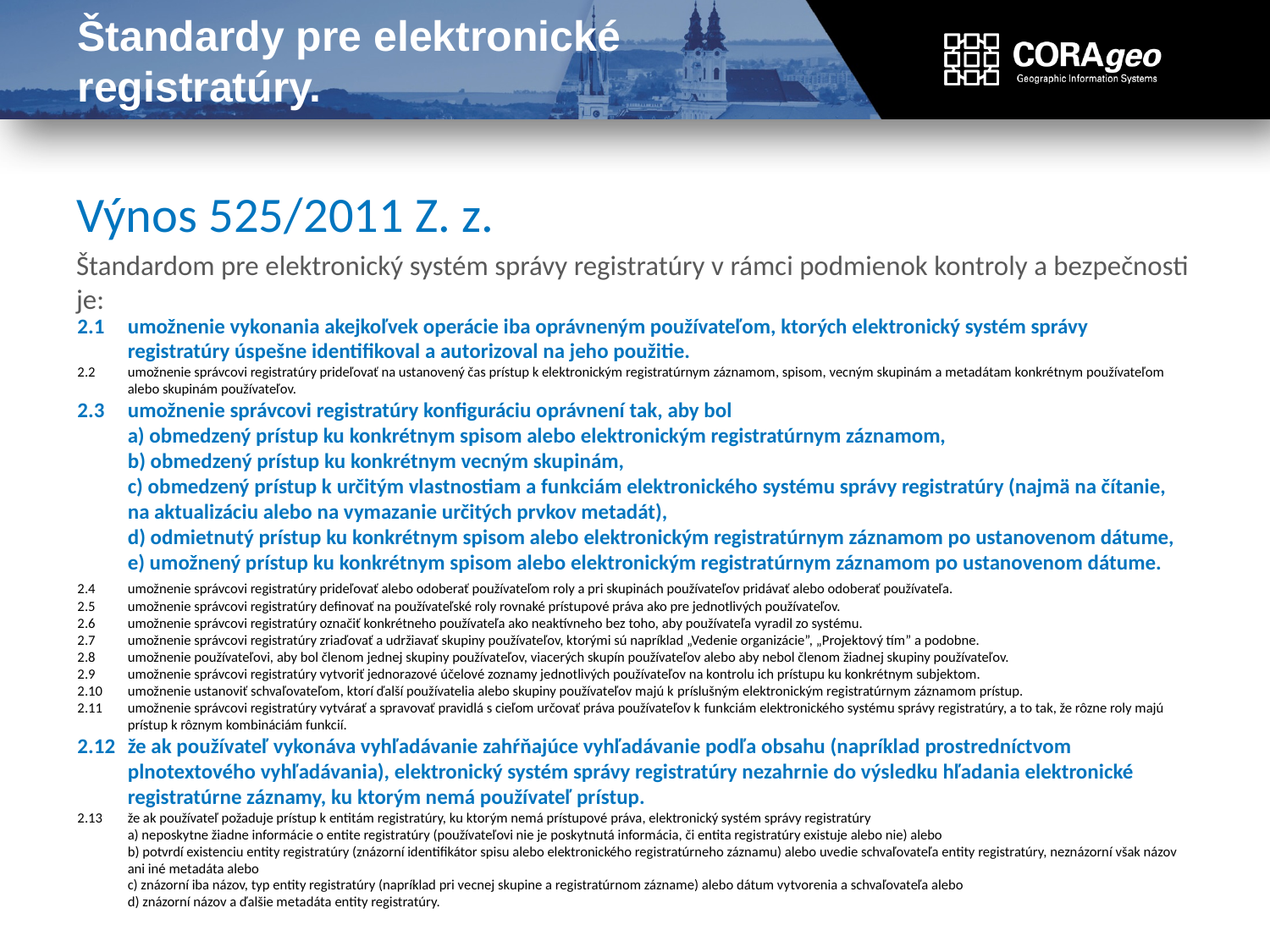

# Štandardy pre elektronické registratúry.
Výnos 525/2011 Z. z.
Štandardom pre elektronický systém správy registratúry v rámci podmienok kontroly a bezpečnosti je:
2.1 	umožnenie vykonania akejkoľvek operácie iba oprávneným používateľom, ktorých elektronický systém správy registratúry úspešne identifikoval a autorizoval na jeho použitie.
2.2 	umožnenie správcovi registratúry prideľovať na ustanovený čas prístup k elektronickým registratúrnym záznamom, spisom, vecným skupinám a metadátam konkrétnym používateľom alebo skupinám používateľov.
2.3 	umožnenie správcovi registratúry konfiguráciu oprávnení tak, aby bol
	a) obmedzený prístup ku konkrétnym spisom alebo elektronickým registratúrnym záznamom,
	b) obmedzený prístup ku konkrétnym vecným skupinám,
	c) obmedzený prístup k určitým vlastnostiam a funkciám elektronického systému správy registratúry (najmä na čítanie, na aktualizáciu alebo na vymazanie určitých prvkov metadát),
	d) odmietnutý prístup ku konkrétnym spisom alebo elektronickým registratúrnym záznamom po ustanovenom dátume,
	e) umožnený prístup ku konkrétnym spisom alebo elektronickým registratúrnym záznamom po ustanovenom dátume.
2.4 	umožnenie správcovi registratúry prideľovať alebo odoberať používateľom roly a pri skupinách používateľov pridávať alebo odoberať používateľa.
2.5 	umožnenie správcovi registratúry definovať na používateľské roly rovnaké prístupové práva ako pre jednotlivých používateľov.
2.6 	umožnenie správcovi registratúry označiť konkrétneho používateľa ako neaktívneho bez toho, aby používateľa vyradil zo systému.
2.7 	umožnenie správcovi registratúry zriaďovať a udržiavať skupiny používateľov, ktorými sú napríklad „Vedenie organizácie”, „Projektový tím” a podobne.
2.8 	umožnenie používateľovi, aby bol členom jednej skupiny používateľov, viacerých skupín používateľov alebo aby nebol členom žiadnej skupiny používateľov.
2.9 	umožnenie správcovi registratúry vytvoriť jednorazové účelové zoznamy jednotlivých používateľov na kontrolu ich prístupu ku konkrétnym subjektom.
2.10 	umožnenie ustanoviť schvaľovateľom, ktorí ďalší používatelia alebo skupiny používateľov majú k príslušným elektronickým registratúrnym záznamom prístup.
2.11 	umožnenie správcovi registratúry vytvárať a spravovať pravidlá s cieľom určovať práva používateľov k funkciám elektronického systému správy registratúry, a to tak, že rôzne roly majú prístup k rôznym kombináciám funkcií.
2.12 	že ak používateľ vykonáva vyhľadávanie zahŕňajúce vyhľadávanie podľa obsahu (napríklad prostredníctvom plnotextového vyhľadávania), elektronický systém správy registratúry nezahrnie do výsledku hľadania elektronické registratúrne záznamy, ku ktorým nemá používateľ prístup.
2.13 	že ak používateľ požaduje prístup k entitám registratúry, ku ktorým nemá prístupové práva, elektronický systém správy registratúry
	a) neposkytne žiadne informácie o entite registratúry (používateľovi nie je poskytnutá informácia, či entita registratúry existuje alebo nie) alebo
	b) potvrdí existenciu entity registratúry (znázorní identifikátor spisu alebo elektronického registratúrneho záznamu) alebo uvedie schvaľovateľa entity registratúry, neznázorní však názov ani iné metadáta alebo
	c) znázorní iba názov, typ entity registratúry (napríklad pri vecnej skupine a registratúrnom zázname) alebo dátum vytvorenia a schvaľovateľa alebo
	d) znázorní názov a ďalšie metadáta entity registratúry.